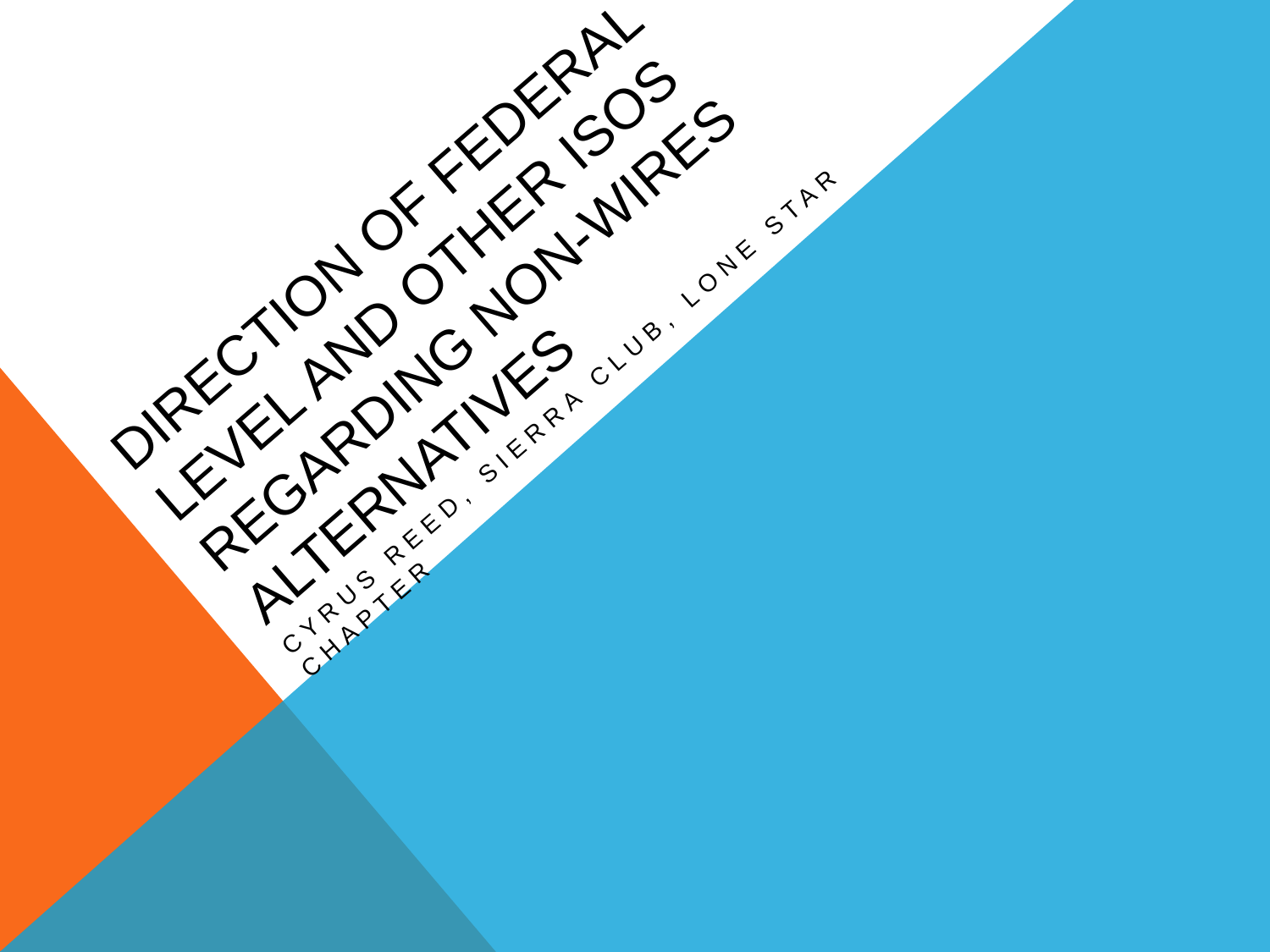

# Direction of Federal Level and other ISOs Regarding Non-wires Alternatives
Cyrus Reed, Sierra Club, Lone Star Chapter